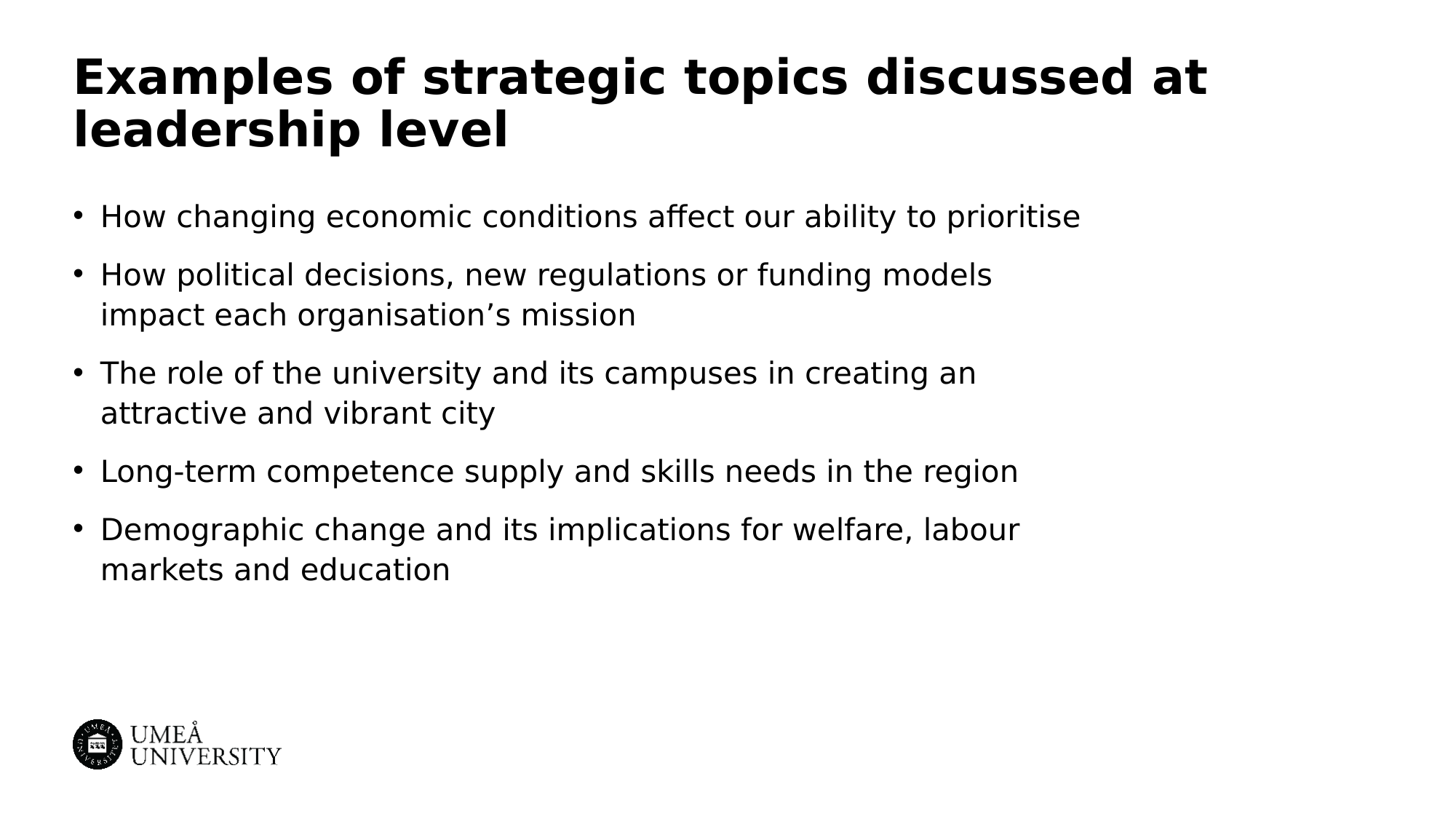

# Examples of strategic topics discussed at leadership level
How changing economic conditions affect our ability to prioritise
How political decisions, new regulations or funding models impact each organisation’s mission
The role of the university and its campuses in creating an attractive and vibrant city
Long‑term competence supply and skills needs in the region
Demographic change and its implications for welfare, labour markets and education